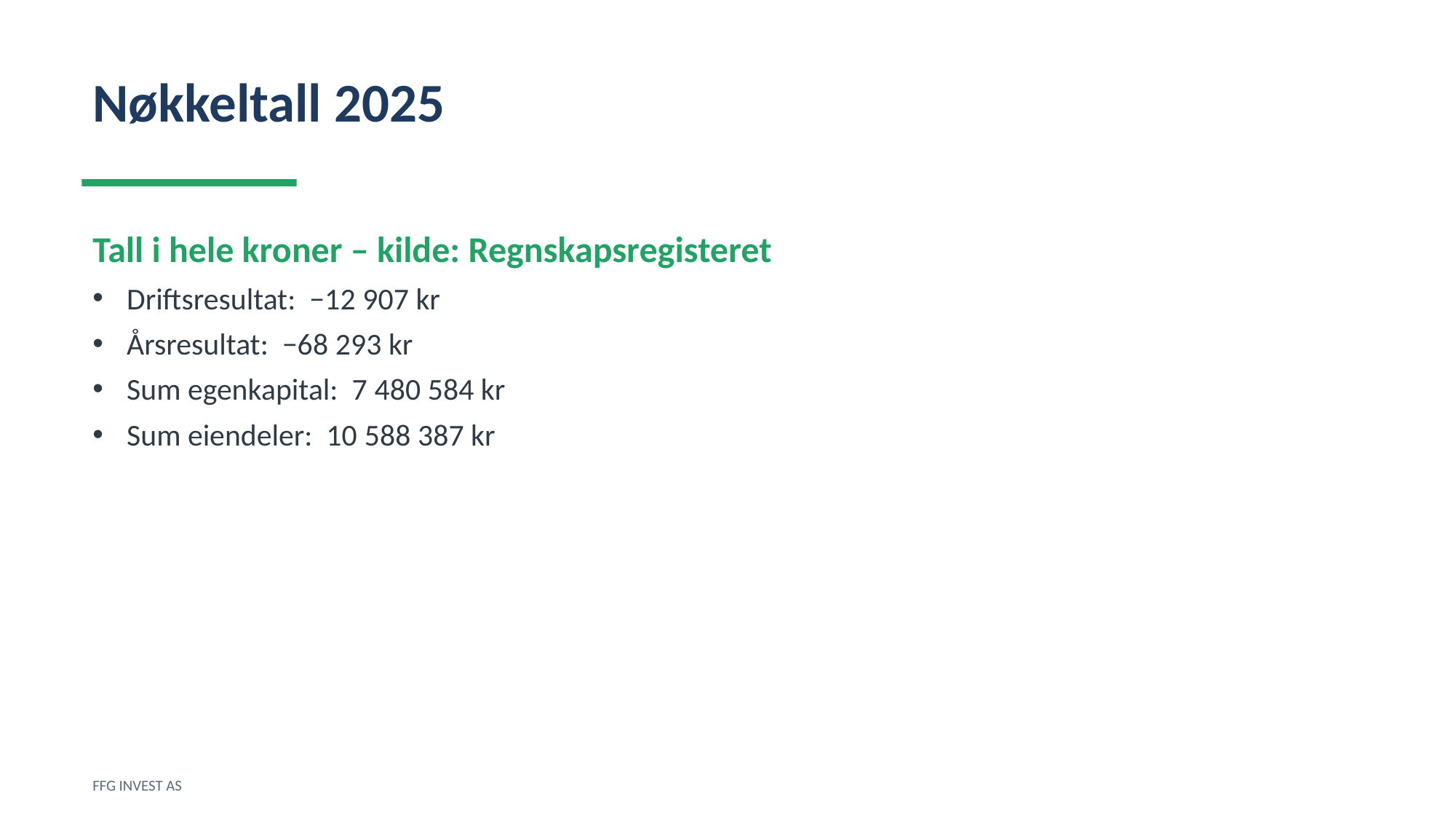

Nøkkeltall 2025

Tall i hele kroner – kilde: Regnskapsregisteret
Driftsresultat:  −12 907 kr
Årsresultat:  −68 293 kr
Sum egenkapital:  7 480 584 kr
Sum eiendeler:  10 588 387 kr
FFG INVEST AS